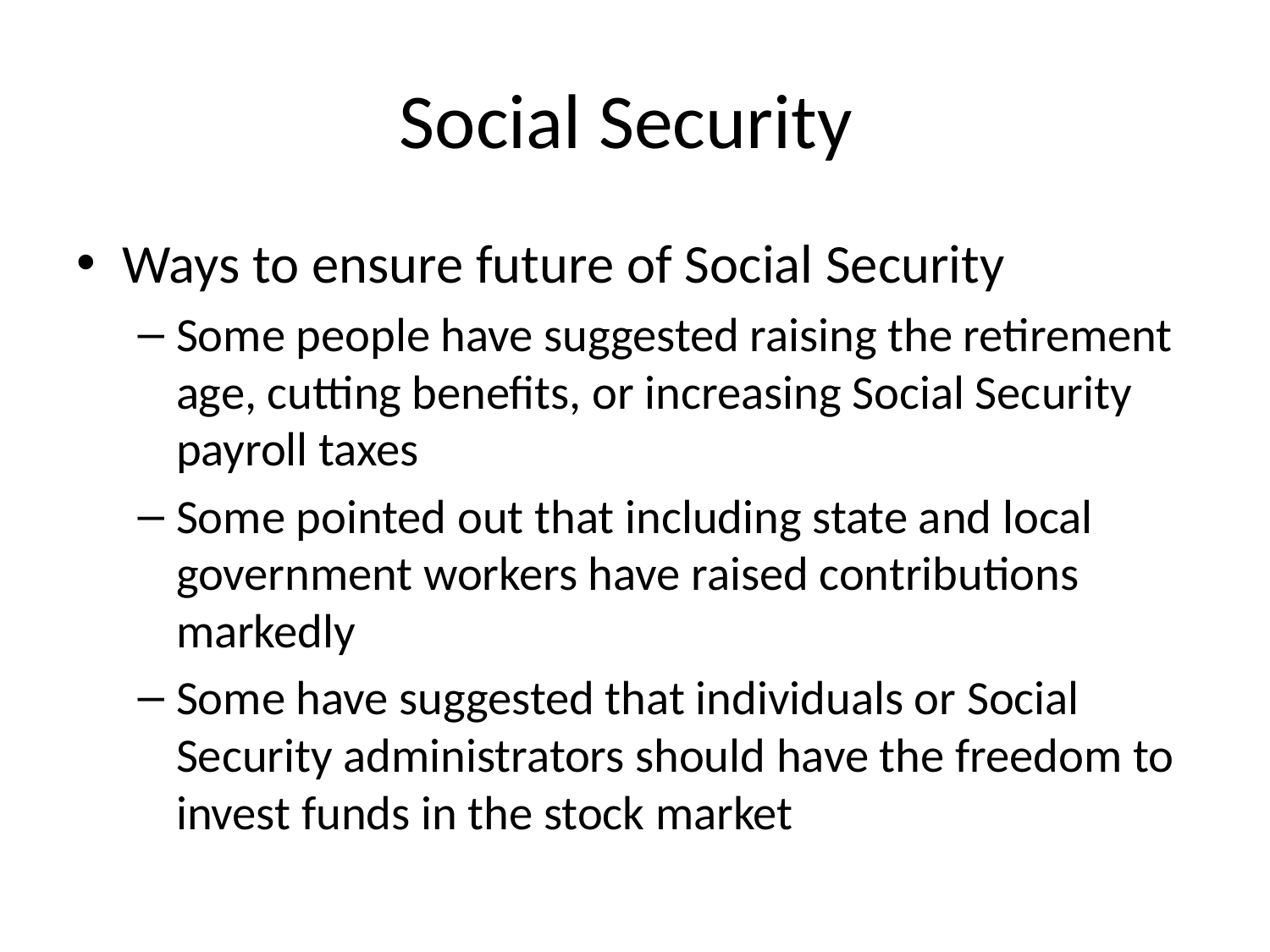

# Social Security
Ways to ensure future of Social Security
Some people have suggested raising the retirement age, cutting benefits, or increasing Social Security payroll taxes
Some pointed out that including state and local government workers have raised contributions markedly
Some have suggested that individuals or Social Security administrators should have the freedom to invest funds in the stock market